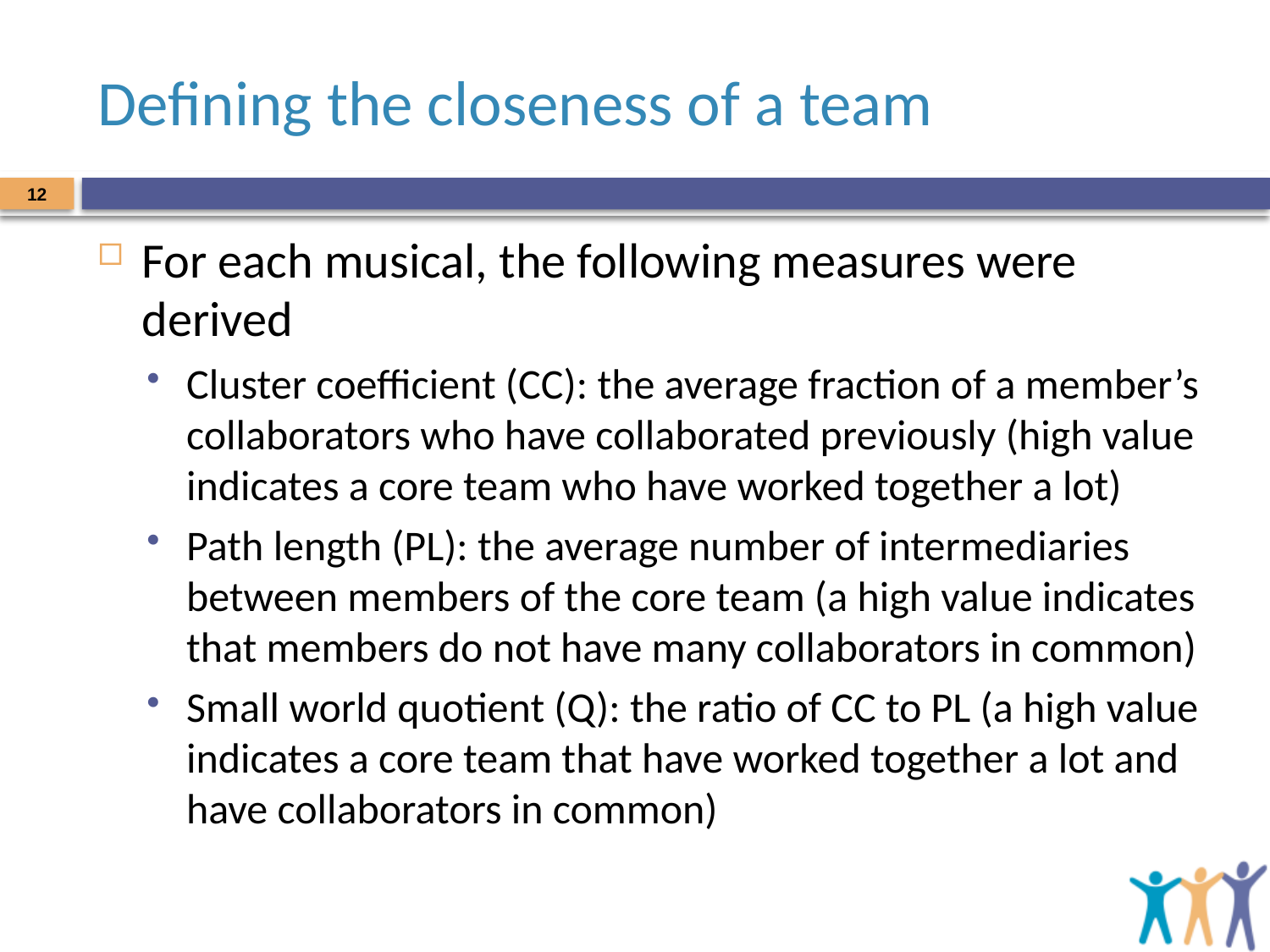

# Defining the closeness of a team
12
For each musical, the following measures were derived
Cluster coefficient (CC): the average fraction of a member’s collaborators who have collaborated previously (high value indicates a core team who have worked together a lot)
Path length (PL): the average number of intermediaries between members of the core team (a high value indicates that members do not have many collaborators in common)
Small world quotient (Q): the ratio of CC to PL (a high value indicates a core team that have worked together a lot and have collaborators in common)